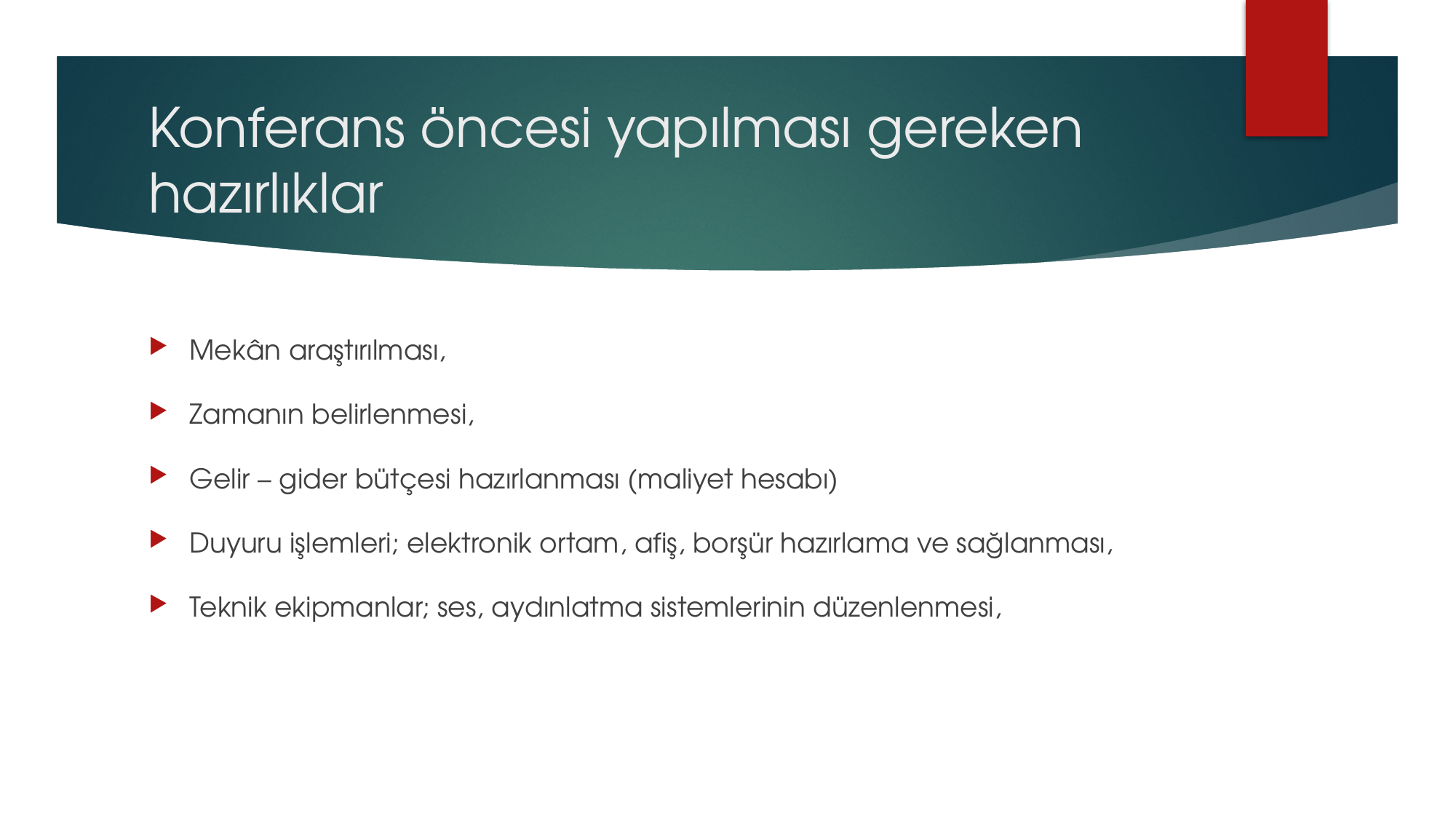

# Konferans öncesi yapılması gereken hazırlıklar
Mekân araştırılması,
Zamanın belirlenmesi,
Gelir – gider bütçesi hazırlanması (maliyet hesabı)
Duyuru işlemleri; elektronik ortam, afiş, borşür hazırlama ve sağlanması,
Teknik ekipmanlar; ses, aydınlatma sistemlerinin düzenlenmesi,